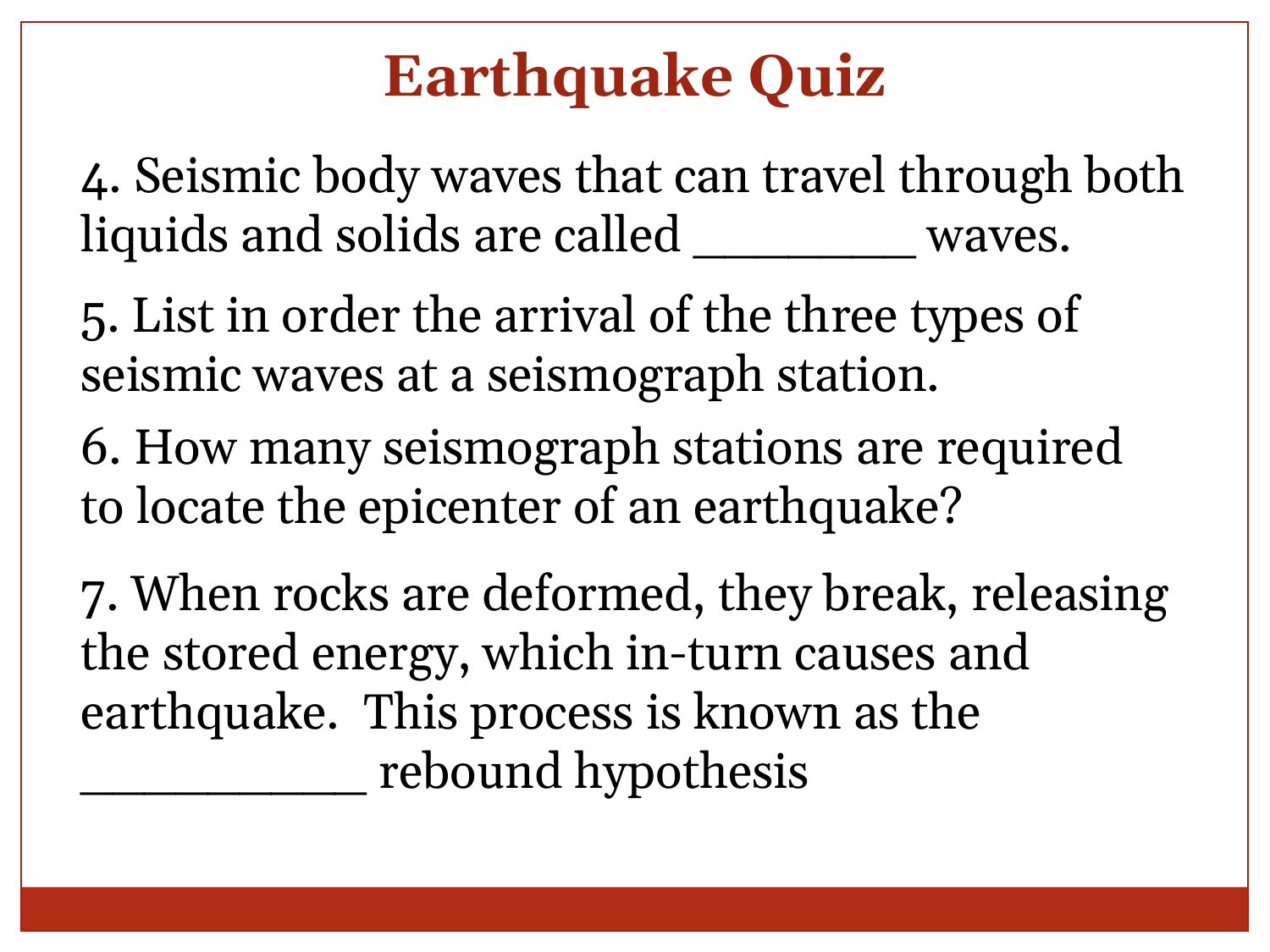

Earthquake Quiz
4. Seismic body waves that can travel through both liquids and solids are called _______ waves.
5. List in order the arrival of the three types of seismic waves at a seismograph station.
6. How many seismograph stations are required to locate the epicenter of an earthquake?
7. When rocks are deformed, they break, releasing the stored energy, which in-turn causes and earthquake.  This process is known as the _________ rebound hypothesis